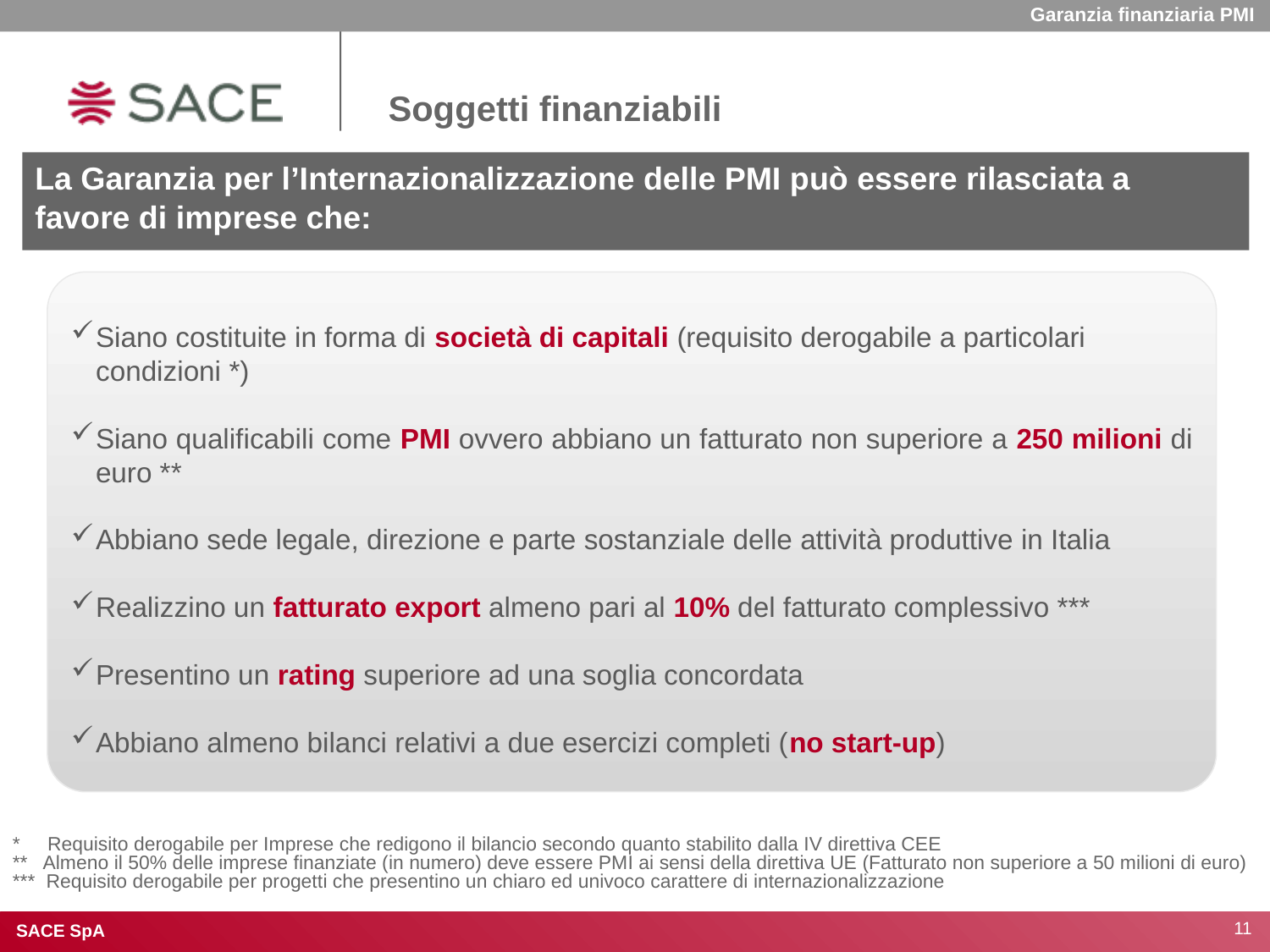

Garanzia finanziaria PMI
# Soggetti finanziabili
La Garanzia per l’Internazionalizzazione delle PMI può essere rilasciata a
favore di imprese che:

Siano costituite in forma di società di capitali (requisito derogabile a particolari condizioni *)

Siano qualificabili come PMI ovvero abbiano un fatturato non superiore a 250 milioni di euro **

Abbiano sede legale, direzione e parte sostanziale delle attività produttive in Italia

Realizzino un fatturato export almeno pari al 10% del fatturato complessivo ***

Presentino un rating superiore ad una soglia concordata

Abbiano almeno bilanci relativi a due esercizi completi (no start-up)
*     Requisito derogabile per Imprese che redigono il bilancio secondo quanto stabilito dalla IV direttiva CEE
**   Almeno il 50% delle imprese finanziate (in numero) deve essere PMI ai sensi della direttiva UE (Fatturato non superiore a 50 milioni di euro)
***  Requisito derogabile per progetti che presentino un chiaro ed univoco carattere di internazionalizzazione
11
SACE SpA